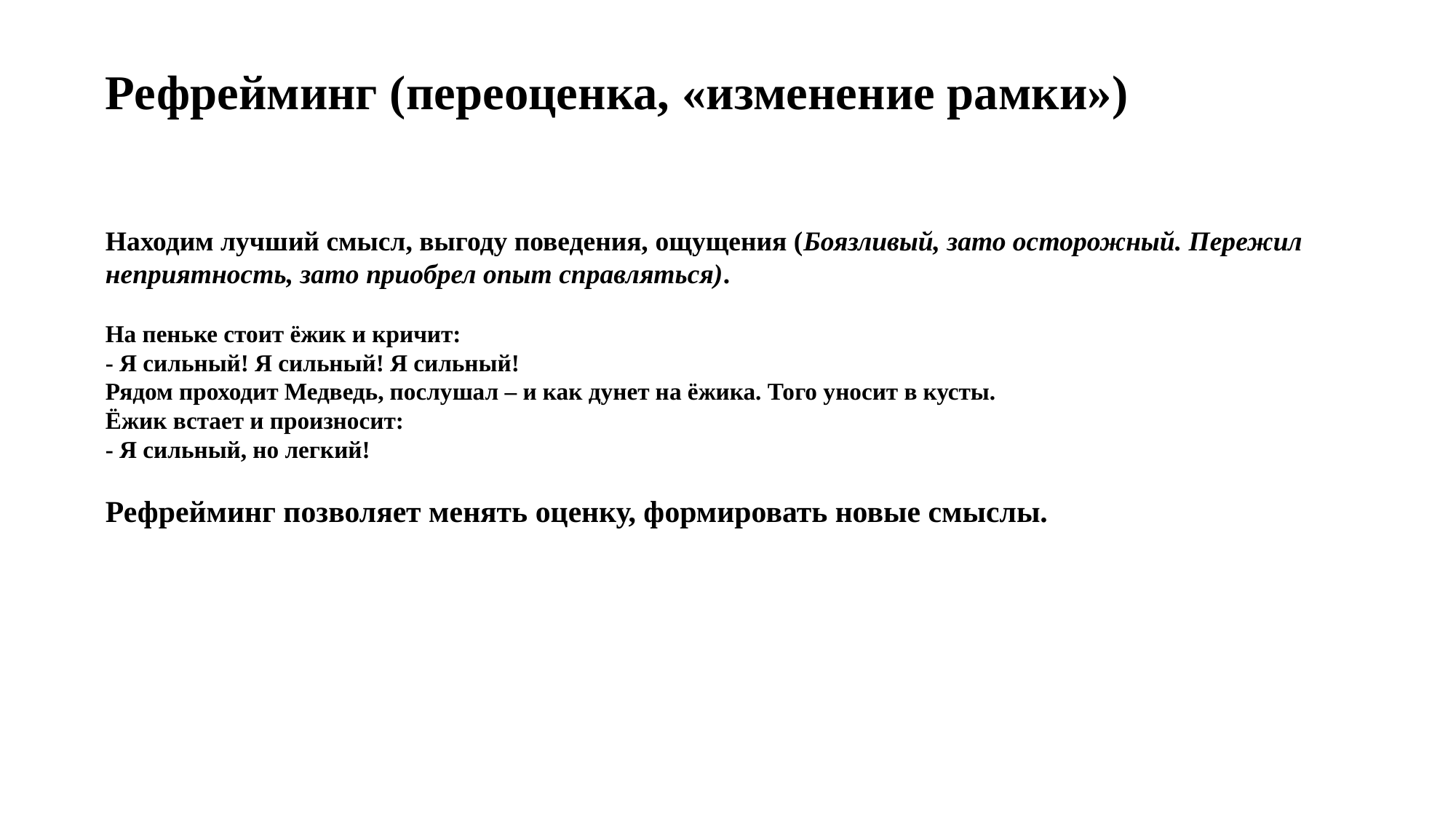

# Рефрейминг (переоценка, «изменение рамки»)
Находим лучший смысл, выгоду поведения, ощущения (Боязливый, зато осторожный. Пережил неприятность, зато приобрел опыт справляться).

На пеньке стоит ёжик и кричит:
- Я сильный! Я сильный! Я сильный!
Рядом проходит Медведь, послушал – и как дунет на ёжика. Того уносит в кусты.
Ёжик встает и произносит:
- Я сильный, но легкий!

Рефрейминг позволяет менять оценку, формировать новые смыслы.